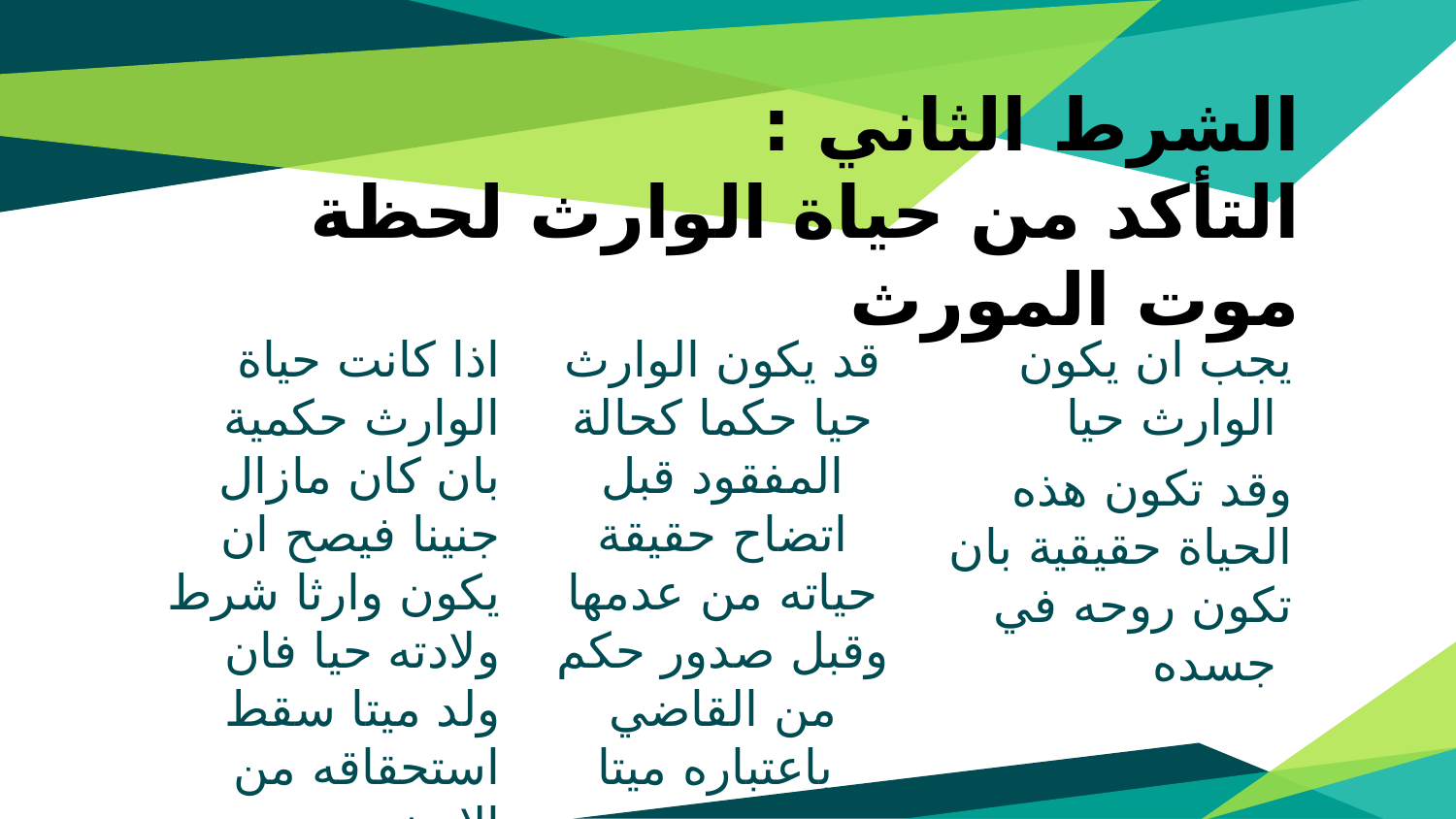

# الشرط الثاني : التأكد من حياة الوارث لحظة موت المورث
اذا كانت حياة الوارث حكمية بان كان مازال جنينا فيصح ان يكون وارثا شرط ولادته حيا فان ولد ميتا سقط استحقاقه من الارث
قد يكون الوارث حيا حكما كحالة المفقود قبل اتضاح حقيقة حياته من عدمها وقبل صدور حكم من القاضي باعتباره ميتا
 يجب ان يكون الوارث حيا
وقد تكون هذه الحياة حقيقية بان تكون روحه في جسده